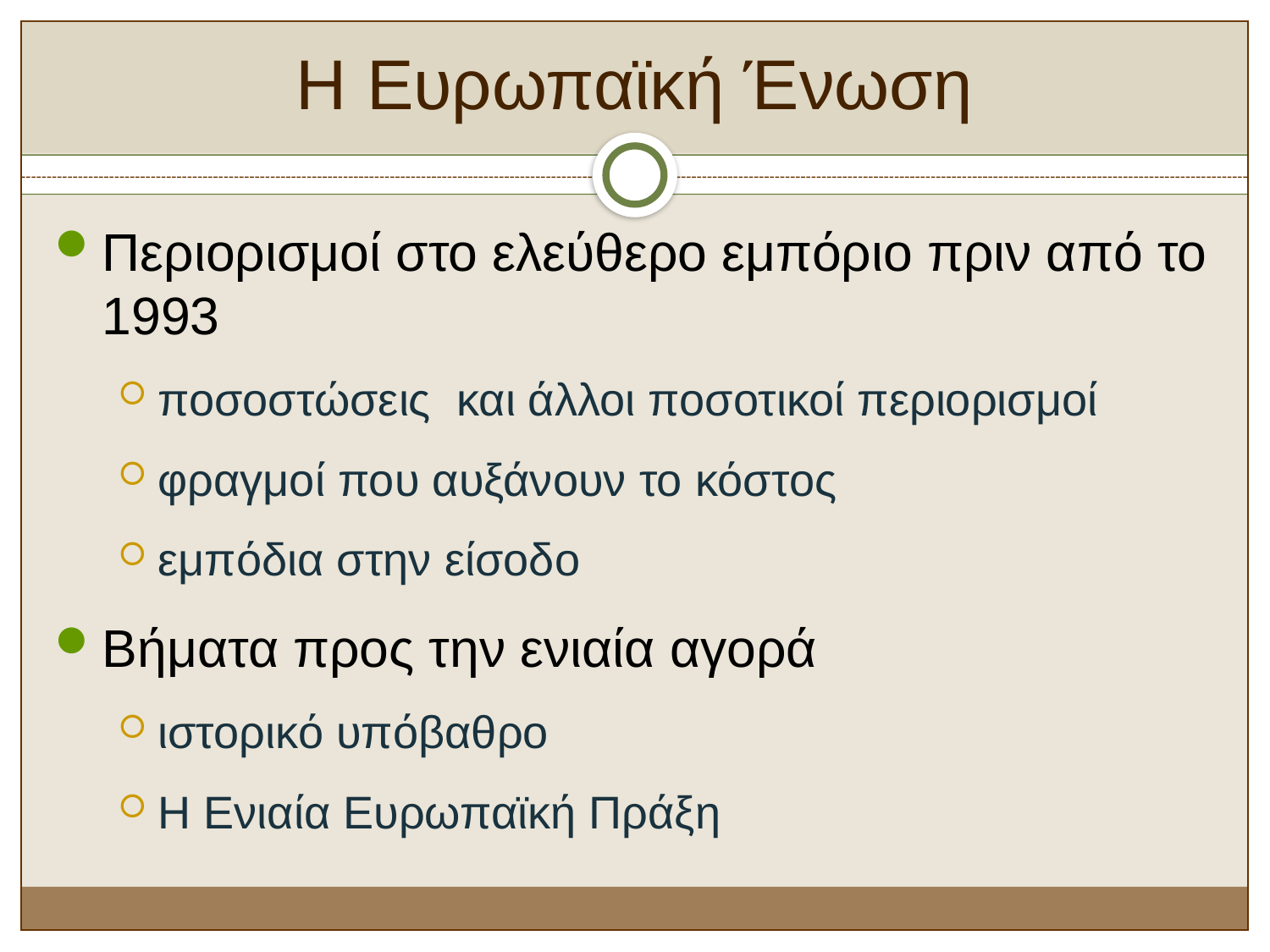

# Η Ευρωπαϊκή Ένωση
Περιορισμοί στο ελεύθερο εμπόριο πριν από το 1993
ποσοστώσεις  και άλλοι ποσοτικοί περιορισμοί
φραγμοί που αυξάνουν το κόστος
εμπόδια στην είσοδο
Βήματα προς την ενιαία αγορά
ιστορικό υπόβαθρο
Η Ενιαία Ευρωπαϊκή Πράξη